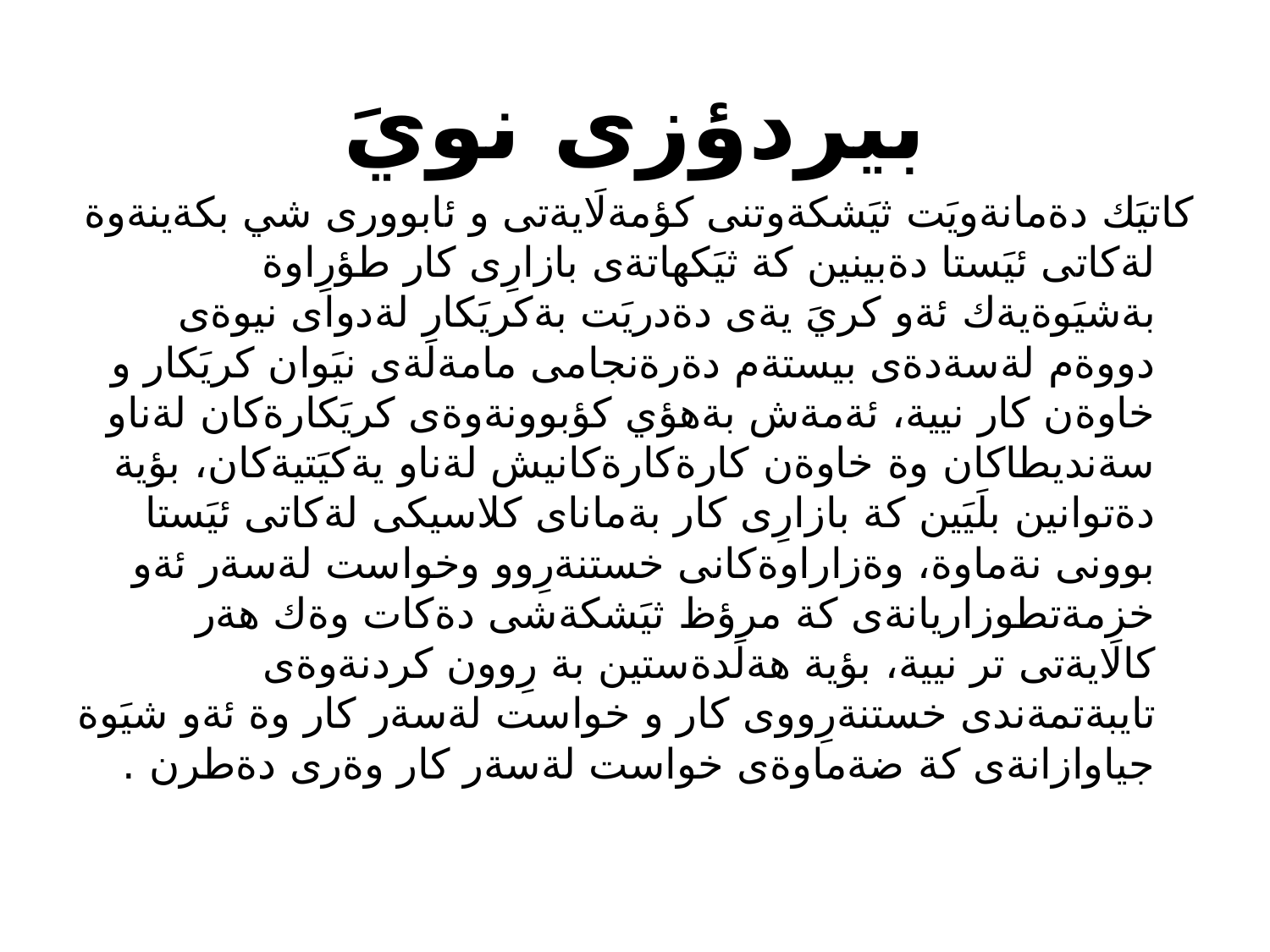

بيردؤزى نويَ
كاتيَك دةمانةويَت ثيَشكةوتنى كؤمةلَايةتى و ئابوورى شي بكةينةوة لةكاتى ئيَستا دةبينين كة ثيَكهاتةى بازارِى كار طؤرِاوة بةشيَوةيةك ئةو كريَ يةى دةدريَت بةكريَكار لةدواى نيوةى دووةم لةسةدةى بيستةم دةرةنجامى مامةلَةى نيَوان كريَكار و خاوةن كار نيية، ئةمةش بةهؤي كؤبوونةوةى كريَكارةكان لةناو سةنديطاكان وة خاوةن كارةكارةكانيش لةناو يةكيَتيةكان، بؤية دةتوانين بلَيَين كة بازارِى كار بةماناى كلاسيكى لةكاتى ئيَستا بوونى نةماوة، وةزاراوةكانى خستنةرِوو وخواست لةسةر ئةو خزمةتطوزاريانةى كة مرؤظ ثيَشكةشى دةكات وةك هةر كالَايةتى تر نيية، بؤية هةلَدةستين بة رِوون كردنةوةى تايبةتمةندى خستنةرِووى كار و خواست لةسةر كار وة ئةو شيَوة جياوازانةى كة ضةماوةى خواست لةسةر كار وةرى دةطرن .